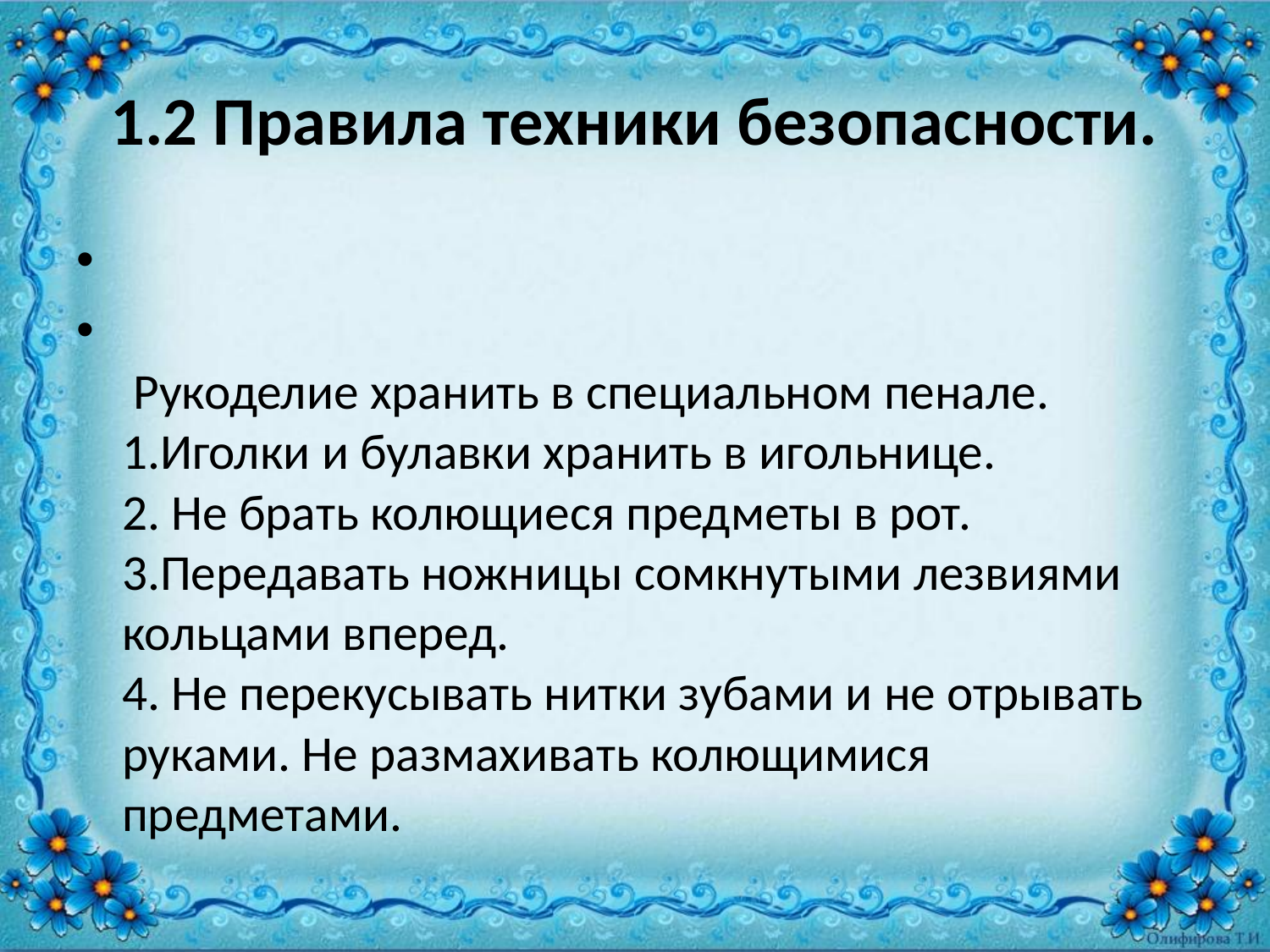

# 1.2 Правила техники безопасности.

 Рукоделие хранить в специальном пенале.
1.Иголки и булавки хранить в игольнице.
2. Не брать колющиеся предметы в рот.
3.Передавать ножницы сомкнутыми лезвиями кольцами вперед.
4. Не перекусывать нитки зубами и не отрывать руками. Не размахивать колющимися предметами.